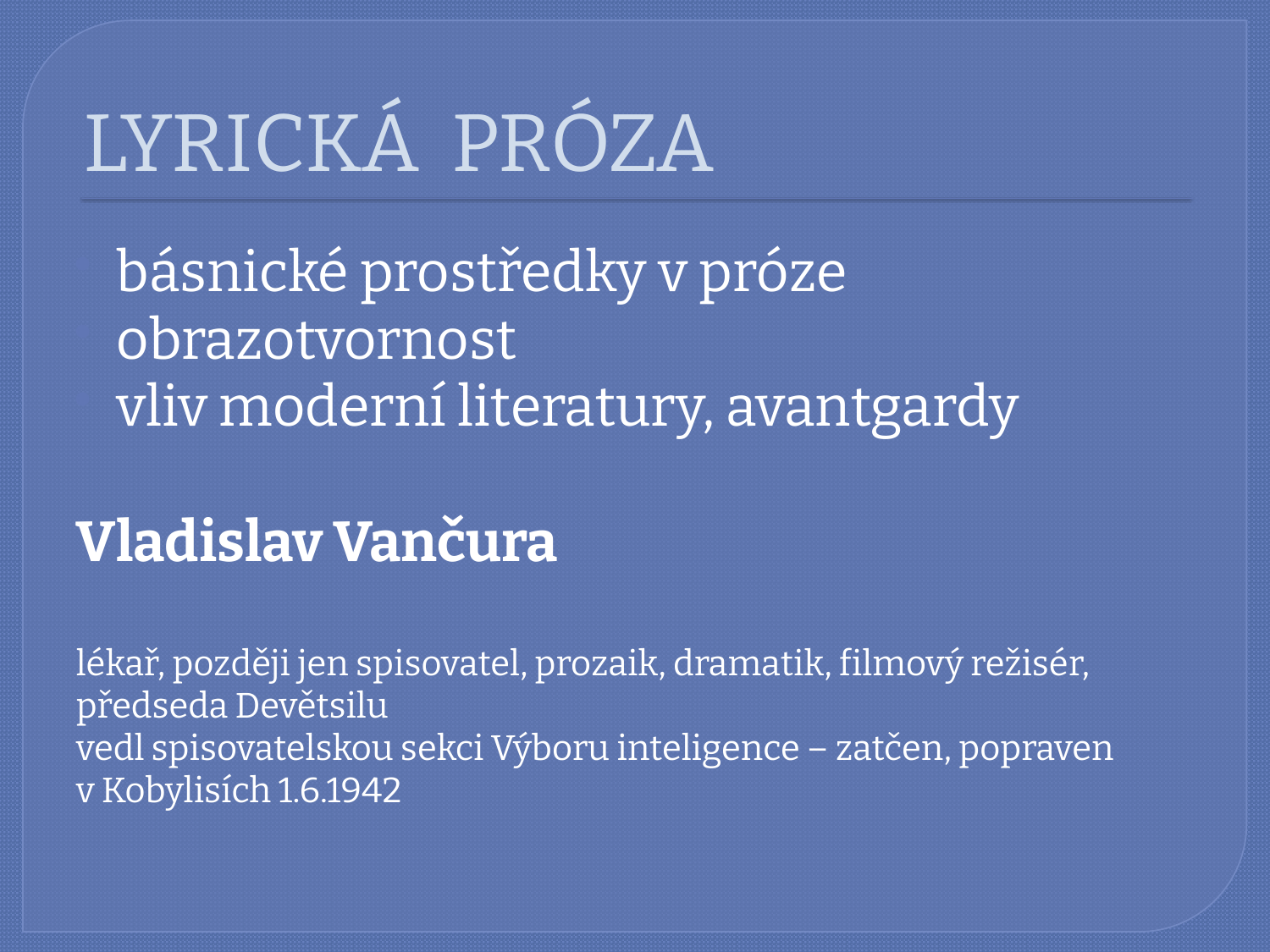

# LYRICKÁ  PRÓZA
básnické prostředky v próze
obrazotvornost
vliv moderní literatury, avantgardy

Vladislav Vančura

lékař, později jen spisovatel, prozaik, dramatik, filmový režisér,  předseda Devětsilu
vedl spisovatelskou sekci Výboru inteligence – zatčen, popraven
v Kobylisích 1.6.1942